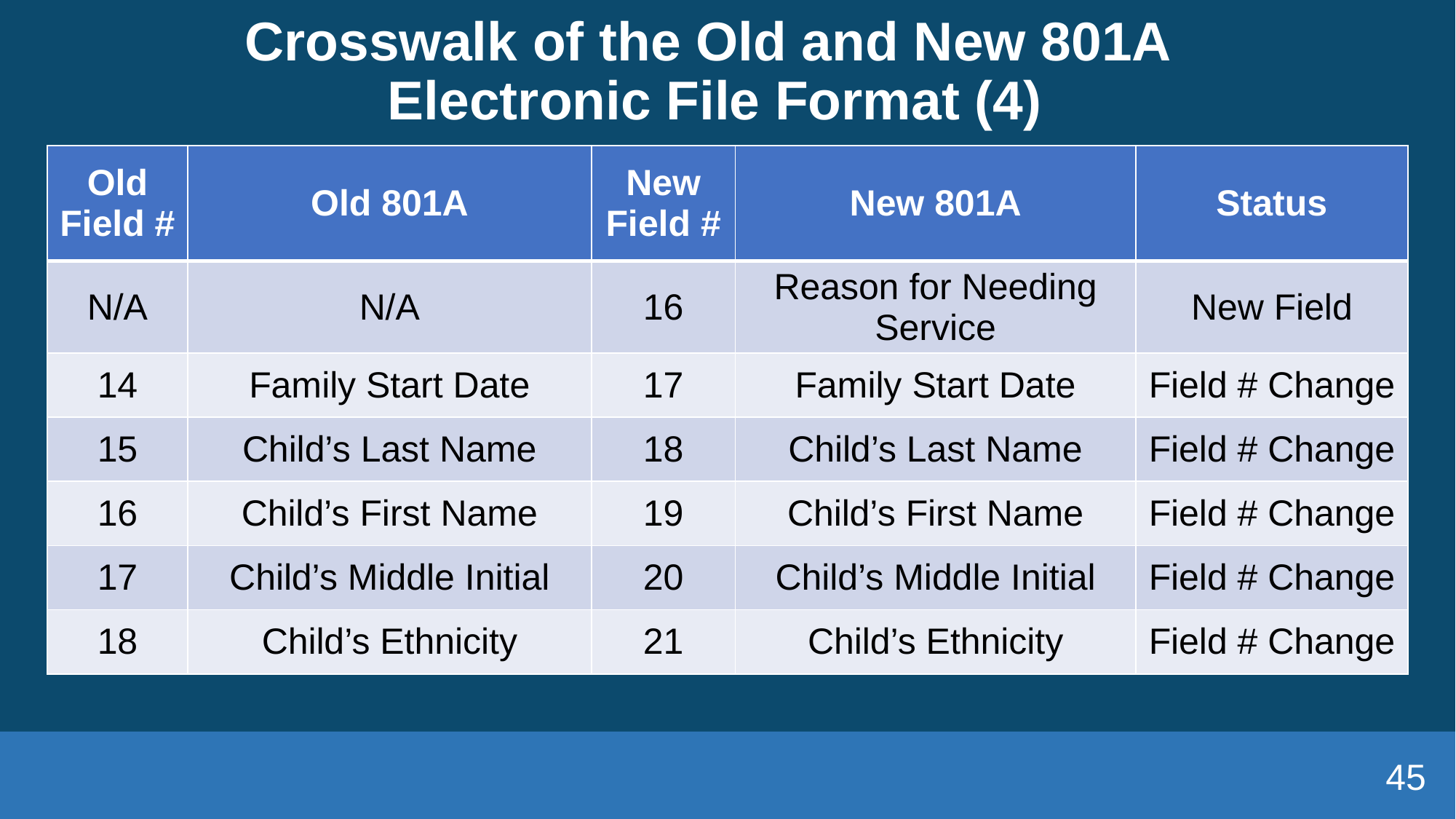

# Crosswalk of the Old and New 801A Electronic File Format (4)
| Old Field # | Old 801A | New Field # | New 801A | Status |
| --- | --- | --- | --- | --- |
| N/A | N/A | 16 | Reason for Needing Service | New Field |
| 14 | Family Start Date | 17 | Family Start Date | Field # Change |
| 15 | Child’s Last Name | 18 | Child’s Last Name | Field # Change |
| 16 | Child’s First Name | 19 | Child’s First Name | Field # Change |
| 17 | Child’s Middle Initial | 20 | Child’s Middle Initial | Field # Change |
| 18 | Child’s Ethnicity | 21 | Child’s Ethnicity | Field # Change |
45